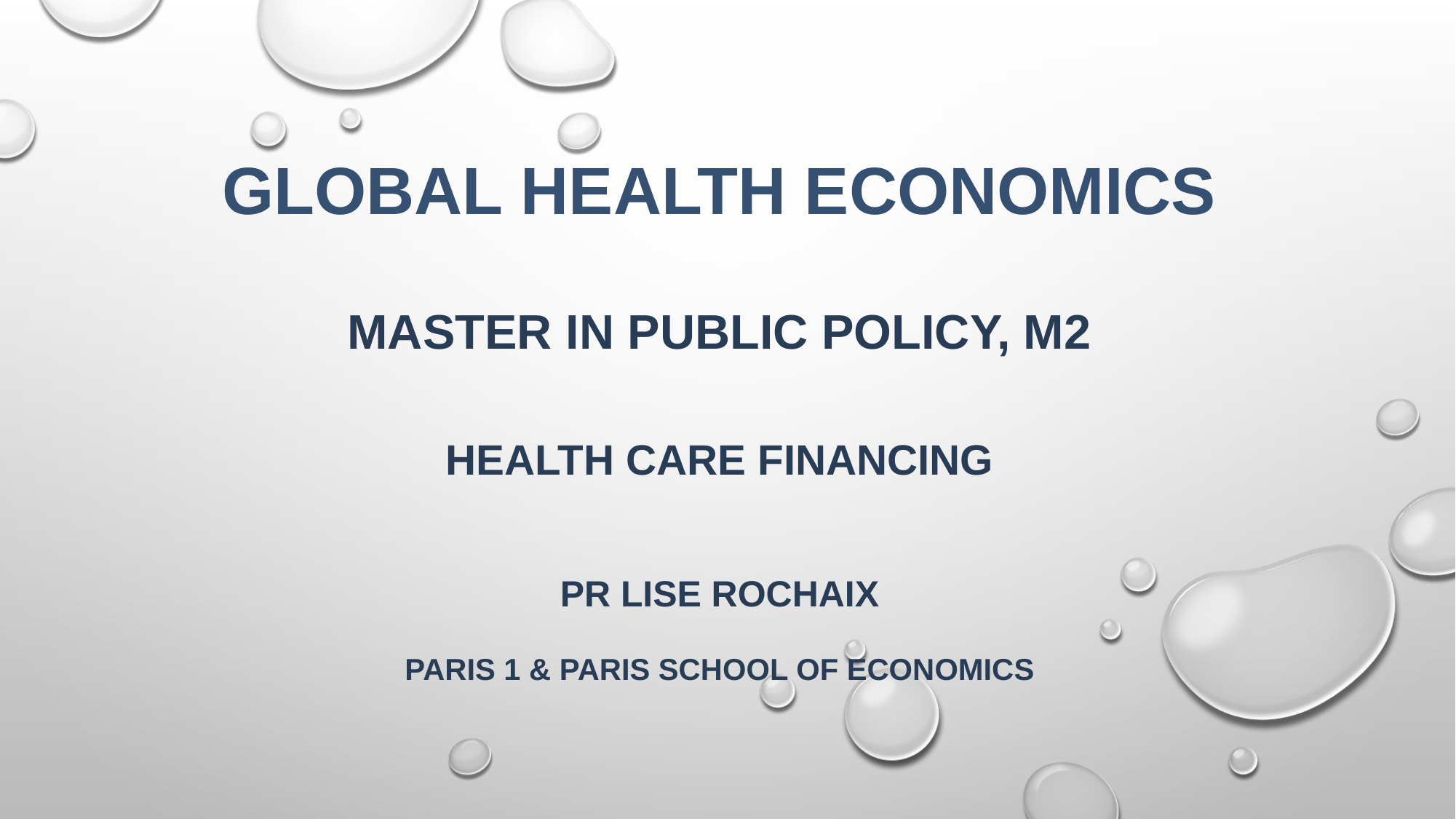

GLOBAL HEALTH ECONOMICS

MASTER IN PUBLIC POLICY, M2

HEALTH care FINANCING

Pr lise Rochaix

Paris 1 & Paris school of economics